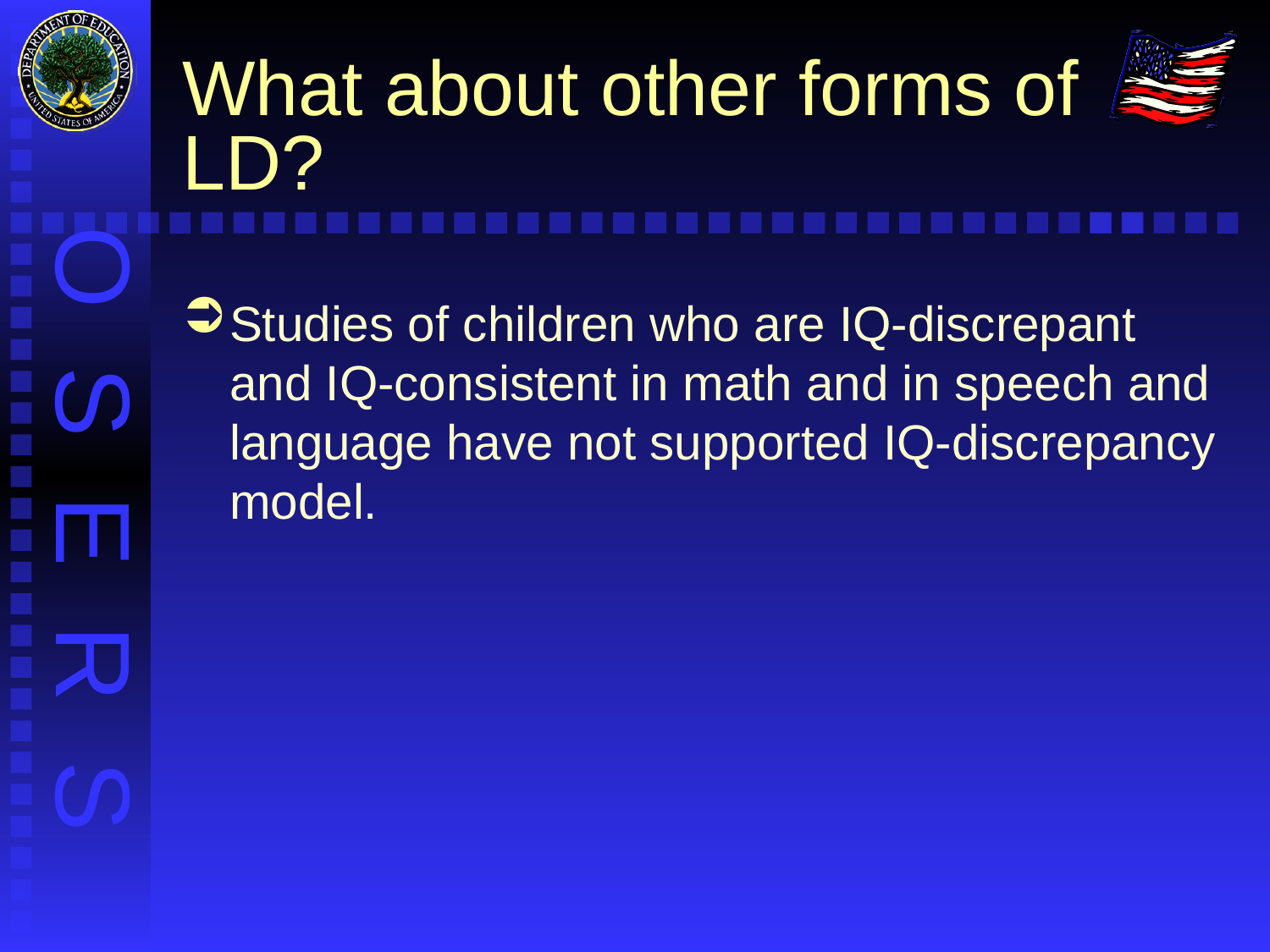

# What about other forms of LD?
Studies of children who are IQ-discrepant and IQ-consistent in math and in speech and language have not supported IQ-discrepancy model.